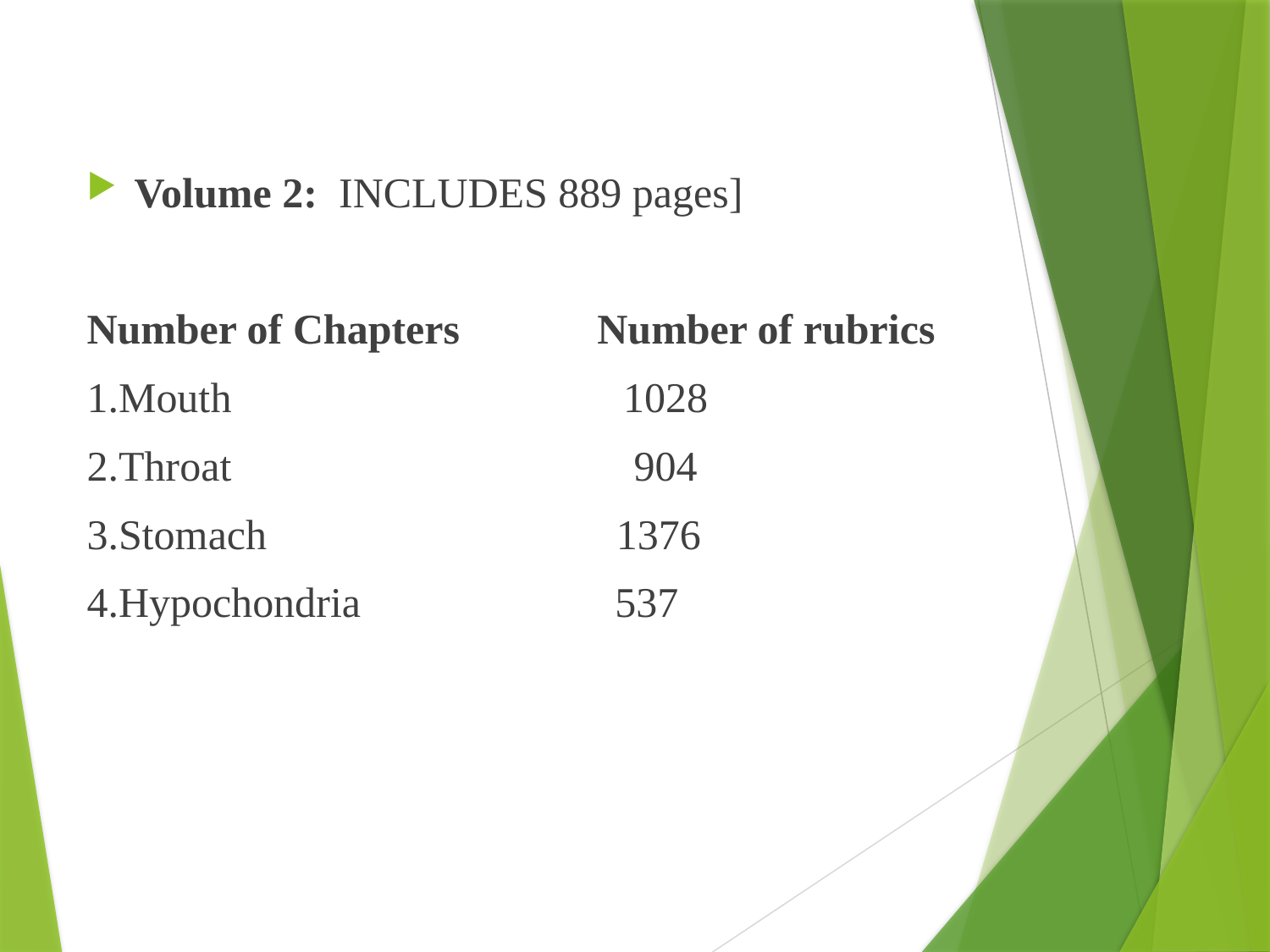

Volume 2:  INCLUDES 889 pages]

Number of Chapters             Number of rubrics
1.Mouth                                     1028
2.Throat                                      904
3.Stomach                                 1376
4.Hypochondria                        537